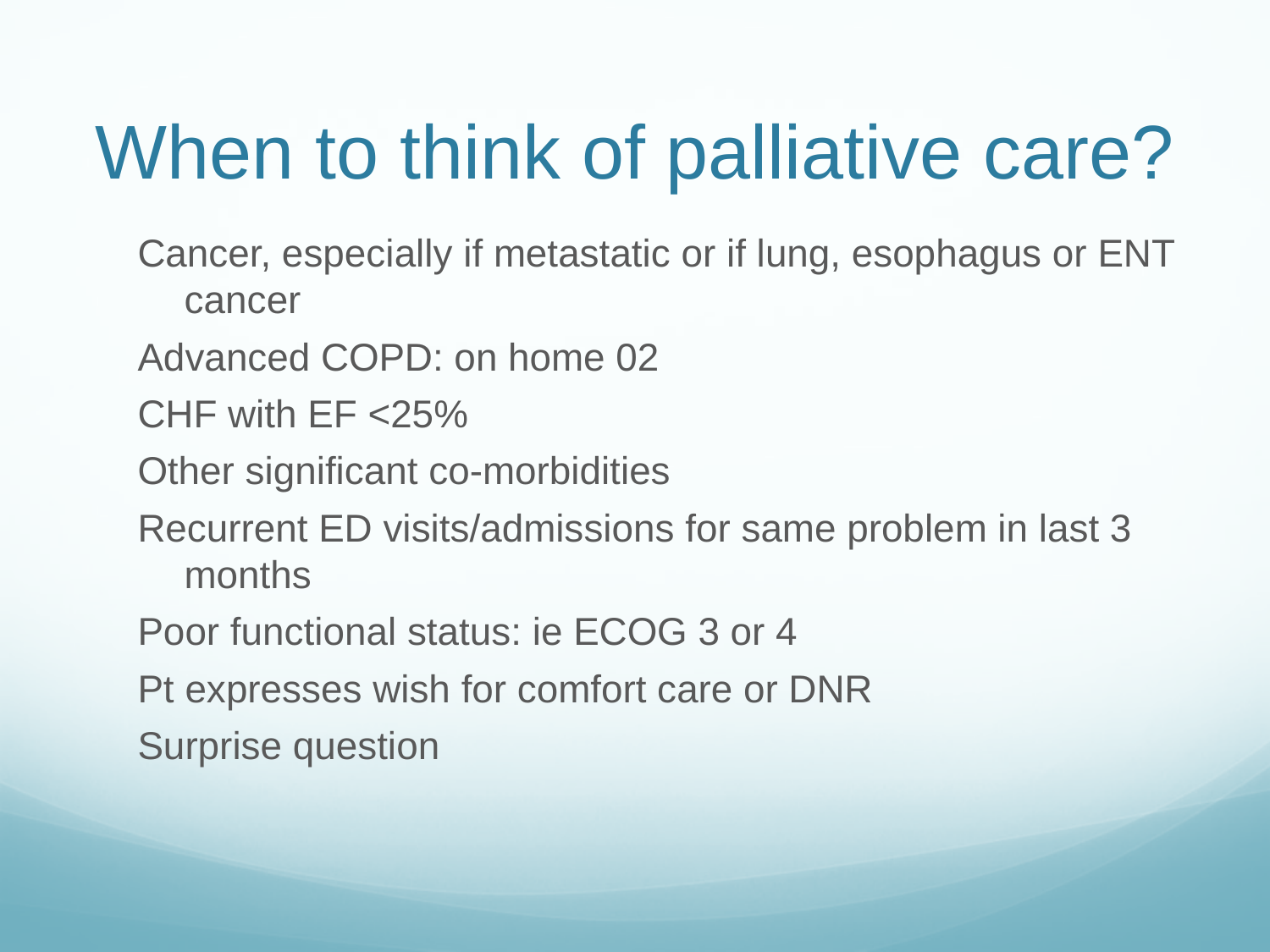

# When to think of palliative care?
Cancer, especially if metastatic or if lung, esophagus or ENT cancer
Advanced COPD: on home 02
CHF with EF <25%
Other significant co-morbidities
Recurrent ED visits/admissions for same problem in last 3 months
Poor functional status: ie ECOG 3 or 4
Pt expresses wish for comfort care or DNR
Surprise question